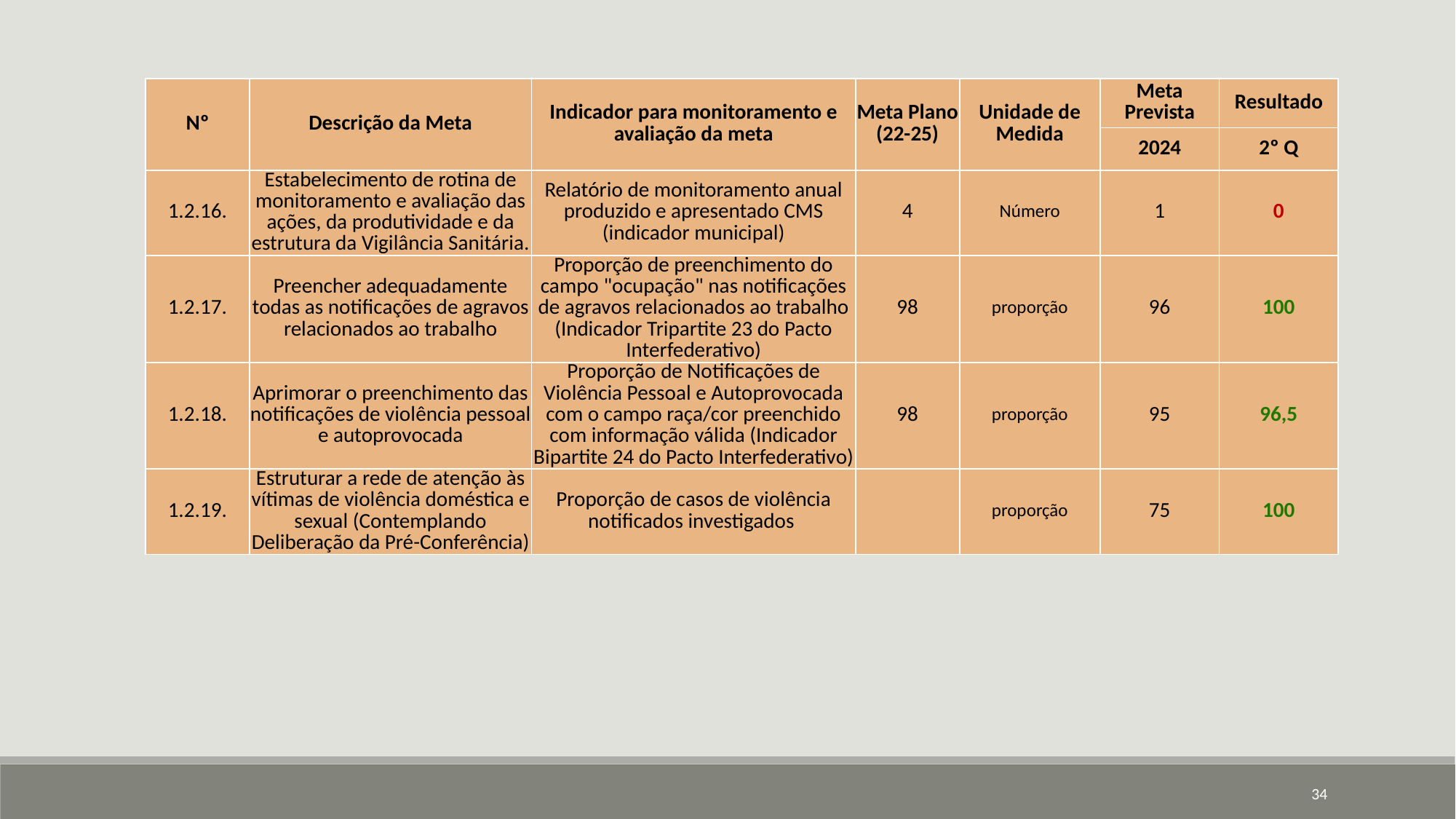

| Nº | Descrição da Meta | Indicador para monitoramento e avaliação da meta | Meta Plano (22-25) | Unidade de Medida | Meta Prevista | Resultado |
| --- | --- | --- | --- | --- | --- | --- |
|  |  |  |  |  | 2024 | 2º Q |
| 1.2.16. | Estabelecimento de rotina de monitoramento e avaliação das ações, da produtividade e da estrutura da Vigilância Sanitária. | Relatório de monitoramento anual produzido e apresentado CMS (indicador municipal) | 4 | Número | 1 | 0 |
| 1.2.17. | Preencher adequadamente todas as notificações de agravos relacionados ao trabalho | Proporção de preenchimento do campo "ocupação" nas notificações de agravos relacionados ao trabalho (Indicador Tripartite 23 do Pacto Interfederativo) | 98 | proporção | 96 | 100 |
| 1.2.18. | Aprimorar o preenchimento das notificações de violência pessoal e autoprovocada | Proporção de Notificações de Violência Pessoal e Autoprovocada com o campo raça/cor preenchido com informação válida (Indicador Bipartite 24 do Pacto Interfederativo) | 98 | proporção | 95 | 96,5 |
| 1.2.19. | Estruturar a rede de atenção às vítimas de violência doméstica e sexual (Contemplando Deliberação da Pré-Conferência) | Proporção de casos de violência notificados investigados |  | proporção | 75 | 100 |
34